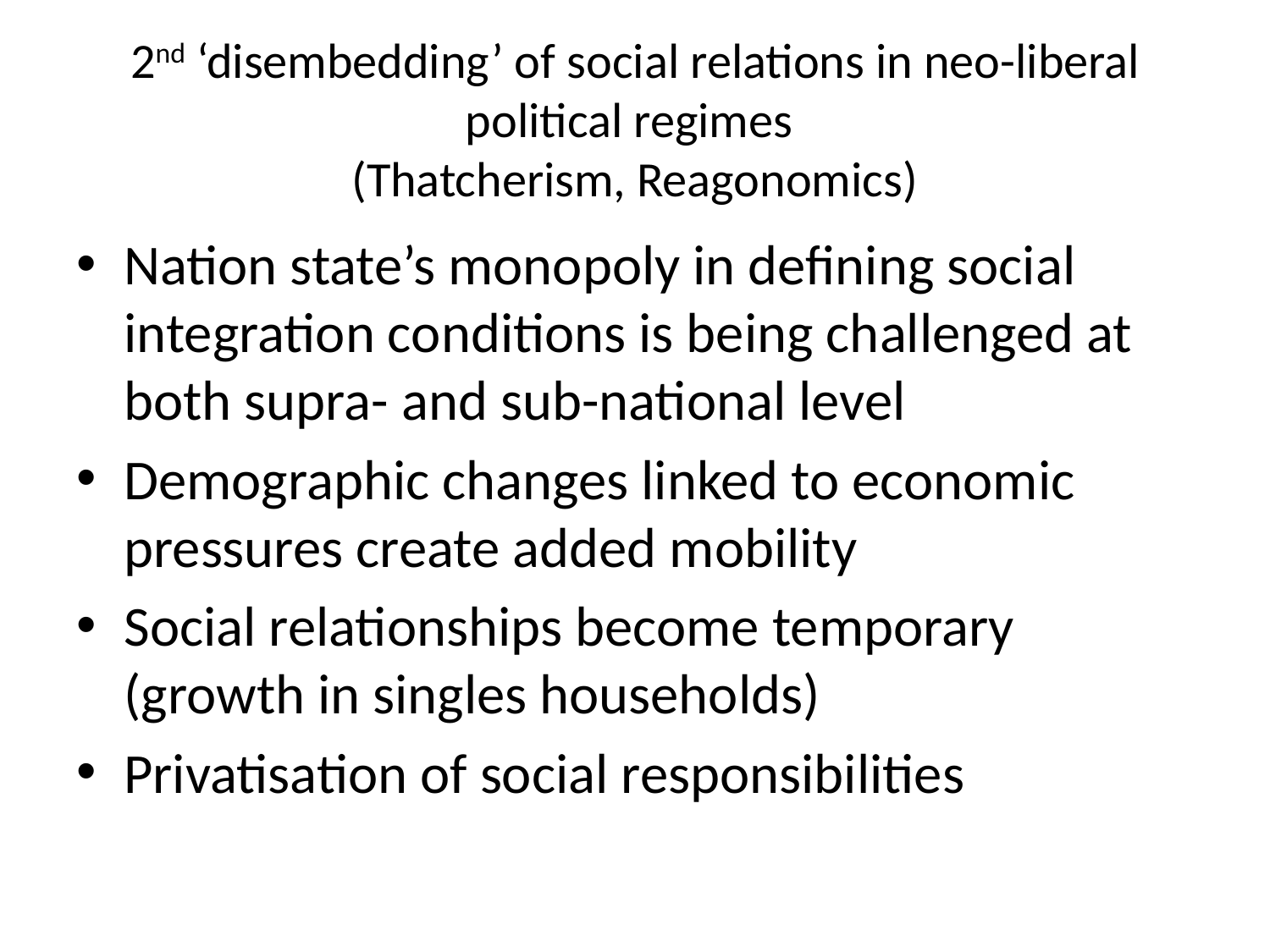

# 2nd ‘disembedding’ of social relations in neo-liberal political regimes (Thatcherism, Reagonomics)
Nation state’s monopoly in defining social integration conditions is being challenged at both supra- and sub-national level
Demographic changes linked to economic pressures create added mobility
Social relationships become temporary (growth in singles households)
Privatisation of social responsibilities